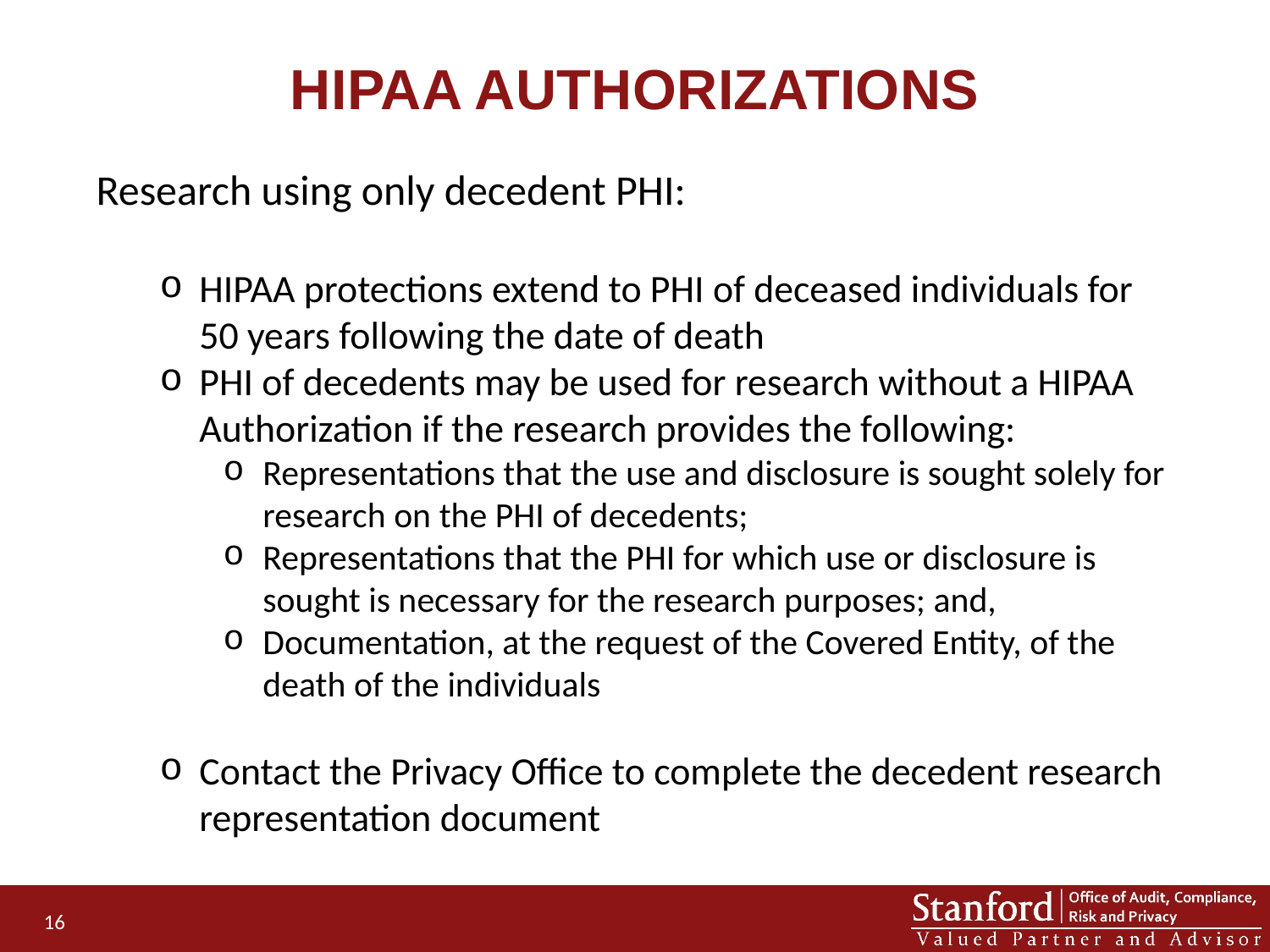

HIPAA Authorizations
Research using only decedent PHI:

HIPAA protections extend to PHI of deceased individuals for 50 years following the date of death
PHI of decedents may be used for research without a HIPAA Authorization if the research provides the following:
Representations that the use and disclosure is sought solely for research on the PHI of decedents;
Representations that the PHI for which use or disclosure is sought is necessary for the research purposes; and,
Documentation, at the request of the Covered Entity, of the death of the individuals

Contact the Privacy Office to complete the decedent research representation document